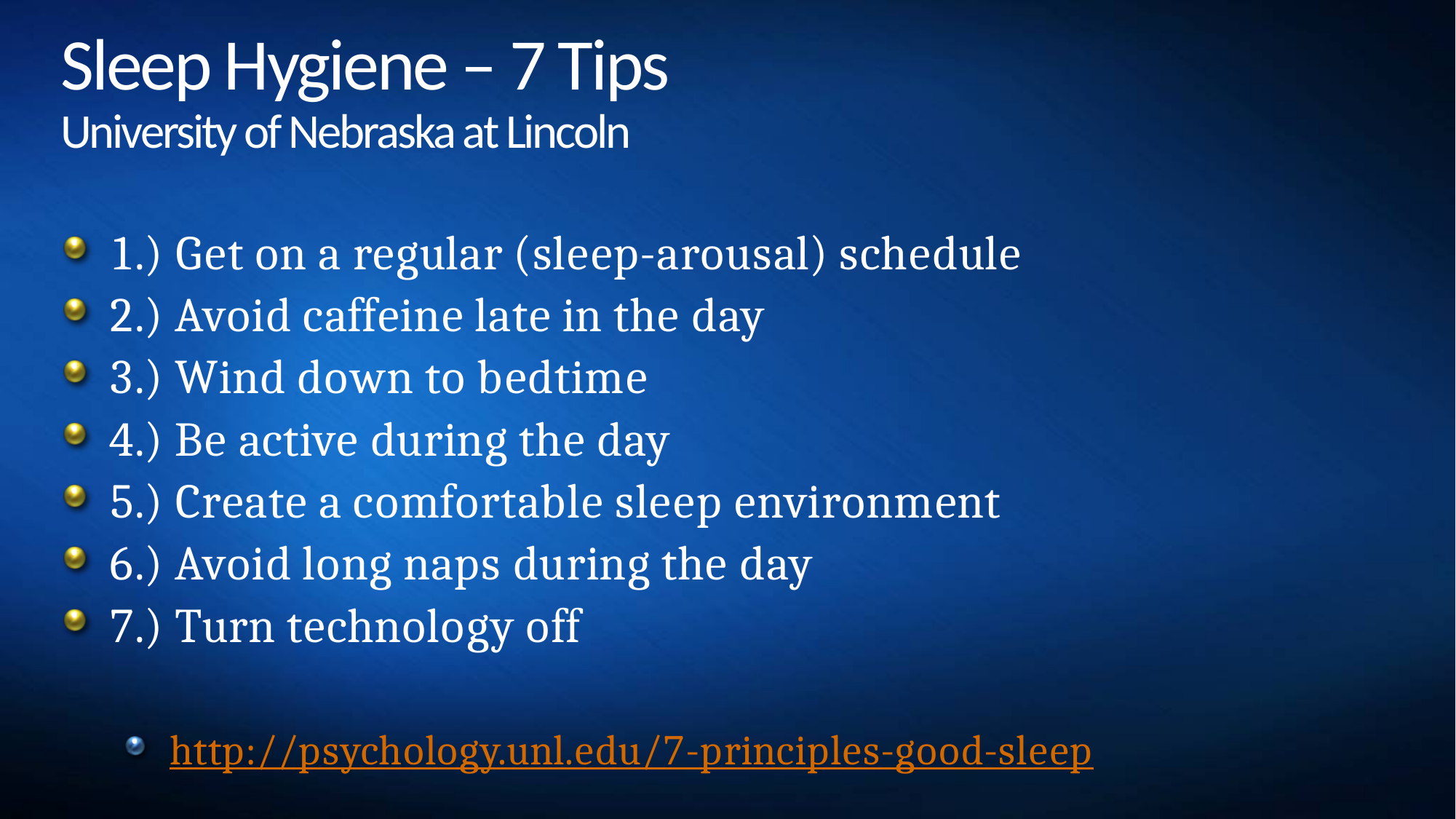

# Sleep Hygiene – 7 Tips University of Nebraska at Lincoln

1.) Get on a regular (sleep-arousal) schedule
2.) Avoid caffeine late in the day
3.) Wind down to bedtime
4.) Be active during the day
5.) Create a comfortable sleep environment
6.) Avoid long naps during the day
7.) Turn technology off

http://psychology.unl.edu/7-principles-good-sleep